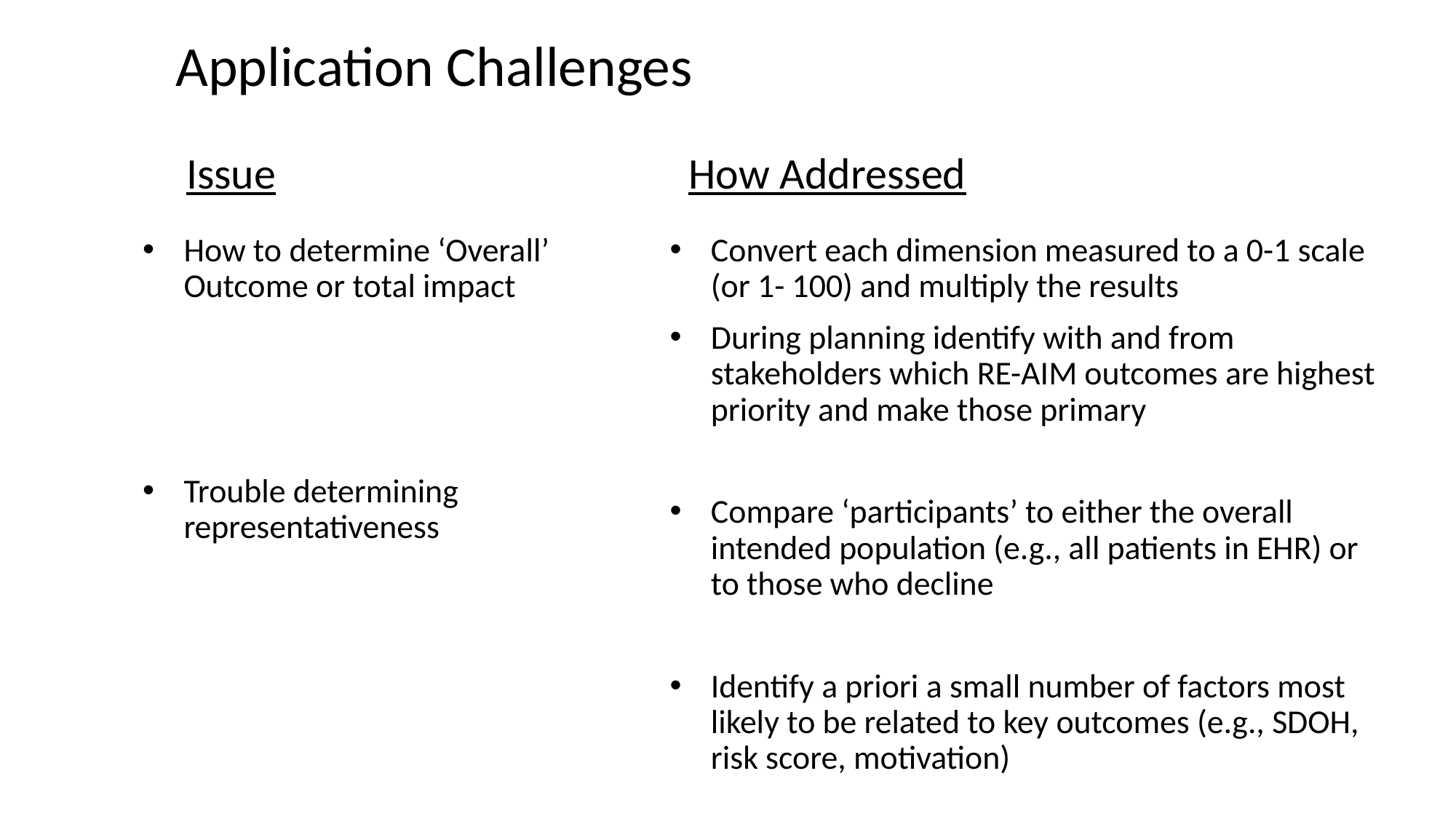

Application Challenges
 Issue                                          How Addressed
Convert each dimension measured to a 0-1 scale (or 1- 100) and multiply the results
During planning identify with and from stakeholders which RE-AIM outcomes are highest priority and make those primary

Compare ‘participants’ to either the overall intended population (e.g., all patients in EHR) or to those who decline

Identify a priori a small number of factors most likely to be related to key outcomes (e.g., SDOH, risk score, motivation)
How to determine ‘Overall’ Outcome or total impact

Trouble determining representativeness